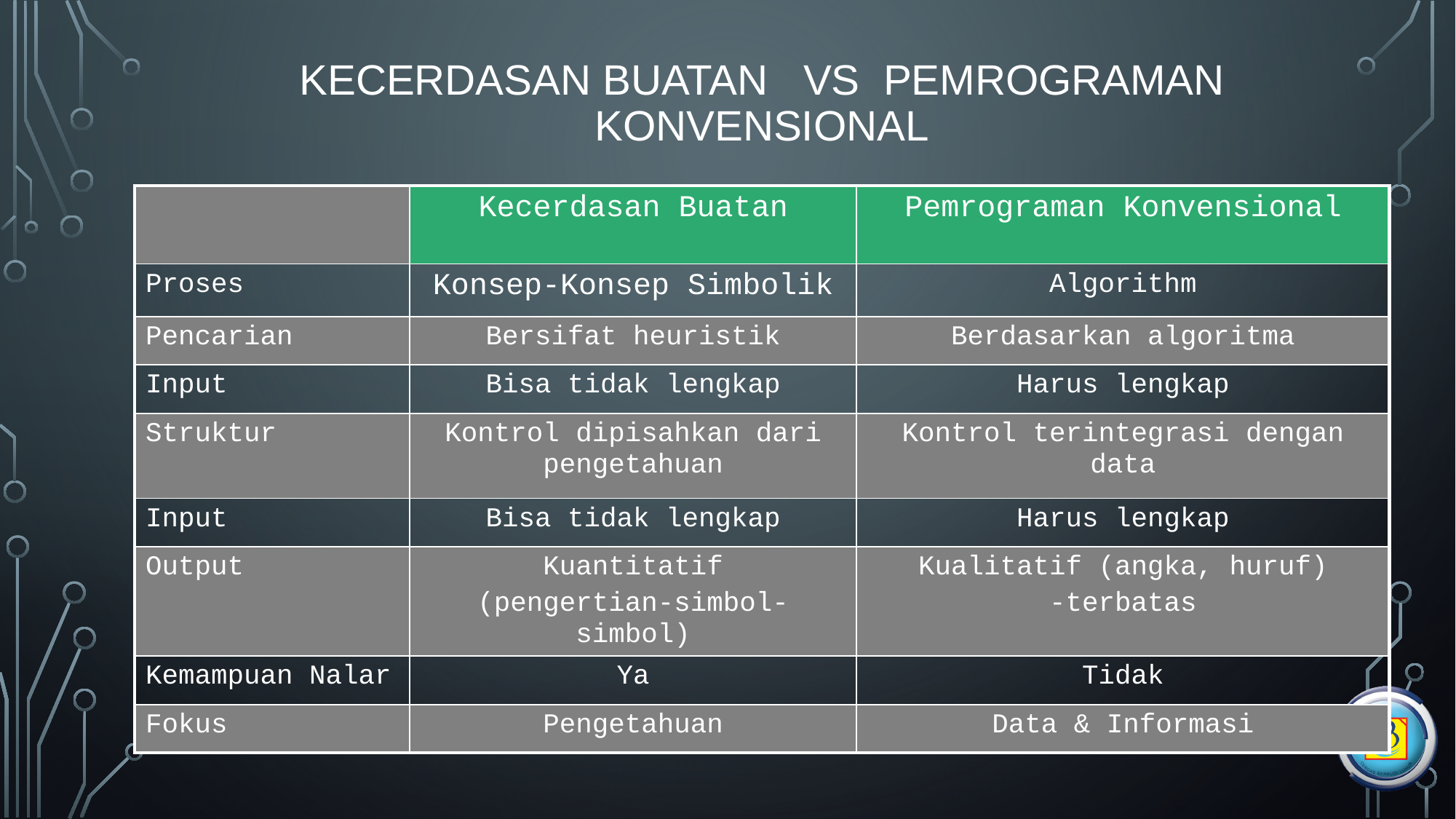

# Kecerdasan Buatan   VS  Pemrograman Konvensional
|  | Kecerdasan Buatan | Pemrograman Konvensional |
| --- | --- | --- |
| Proses | Konsep-Konsep Simbolik | Algorithm |
| Pencarian | Bersifat heuristik | Berdasarkan algoritma |
| Input | Bisa tidak lengkap | Harus lengkap |
| Struktur | Kontrol dipisahkan dari pengetahuan | Kontrol terintegrasi dengan data |
| Input | Bisa tidak lengkap | Harus lengkap |
| Output | Kuantitatif (pengertian-simbol-simbol) | Kualitatif (angka, huruf) -terbatas |
| Kemampuan Nalar | Ya | Tidak |
| Fokus | Pengetahuan | Data & Informasi |